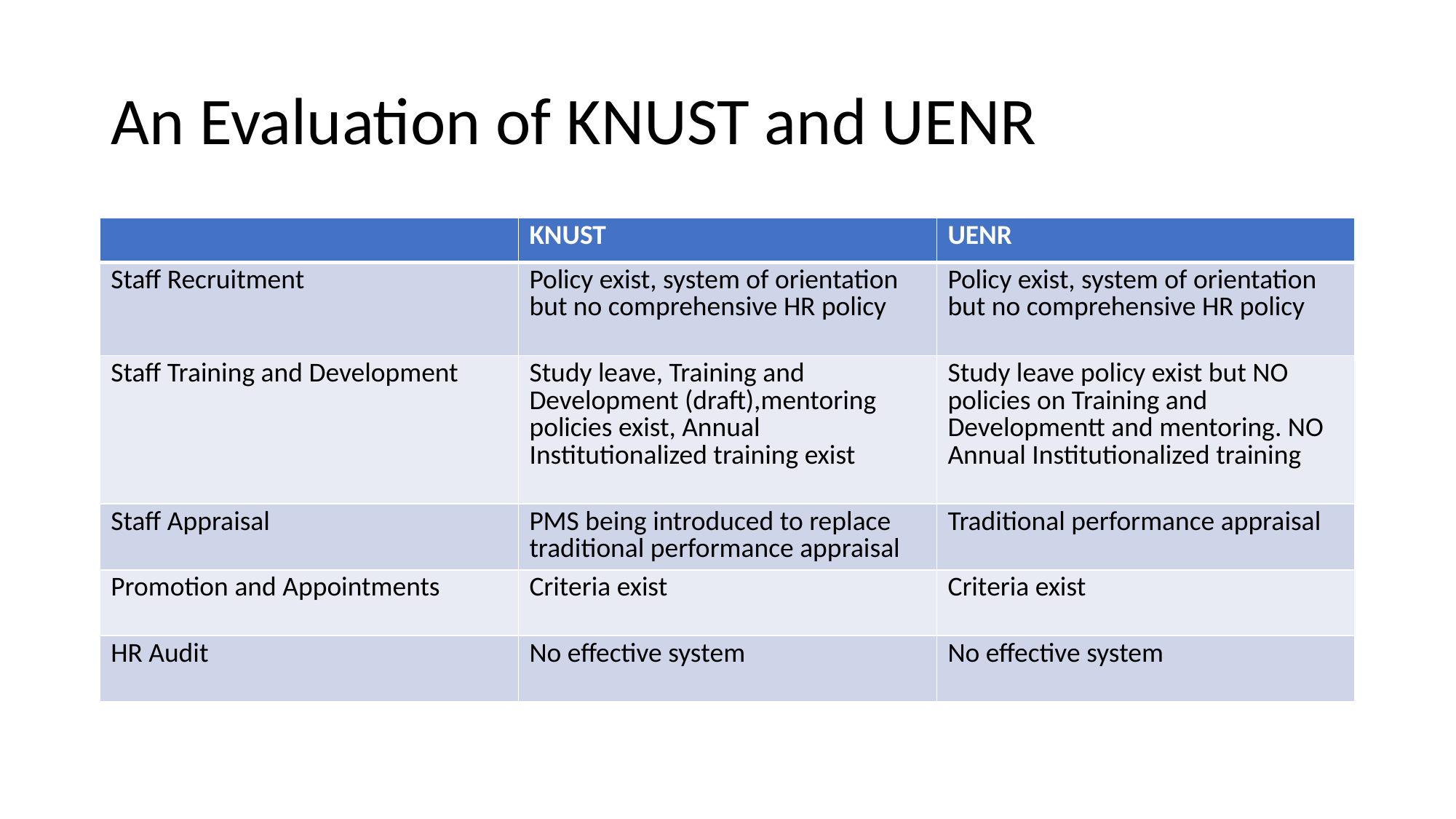

# An Evaluation of KNUST and UENR
|  | KNUST | UENR |
| --- | --- | --- |
| Staff Recruitment | Policy exist, system of orientation but no comprehensive HR policy | Policy exist, system of orientation but no comprehensive HR policy |
| Staff Training and Development | Study leave, Training and Development (draft),mentoring policies exist, Annual Institutionalized training exist | Study leave policy exist but NO policies on Training and Developmentt and mentoring. NO Annual Institutionalized training |
| Staff Appraisal | PMS being introduced to replace traditional performance appraisal | Traditional performance appraisal |
| Promotion and Appointments | Criteria exist | Criteria exist |
| HR Audit | No effective system | No effective system |